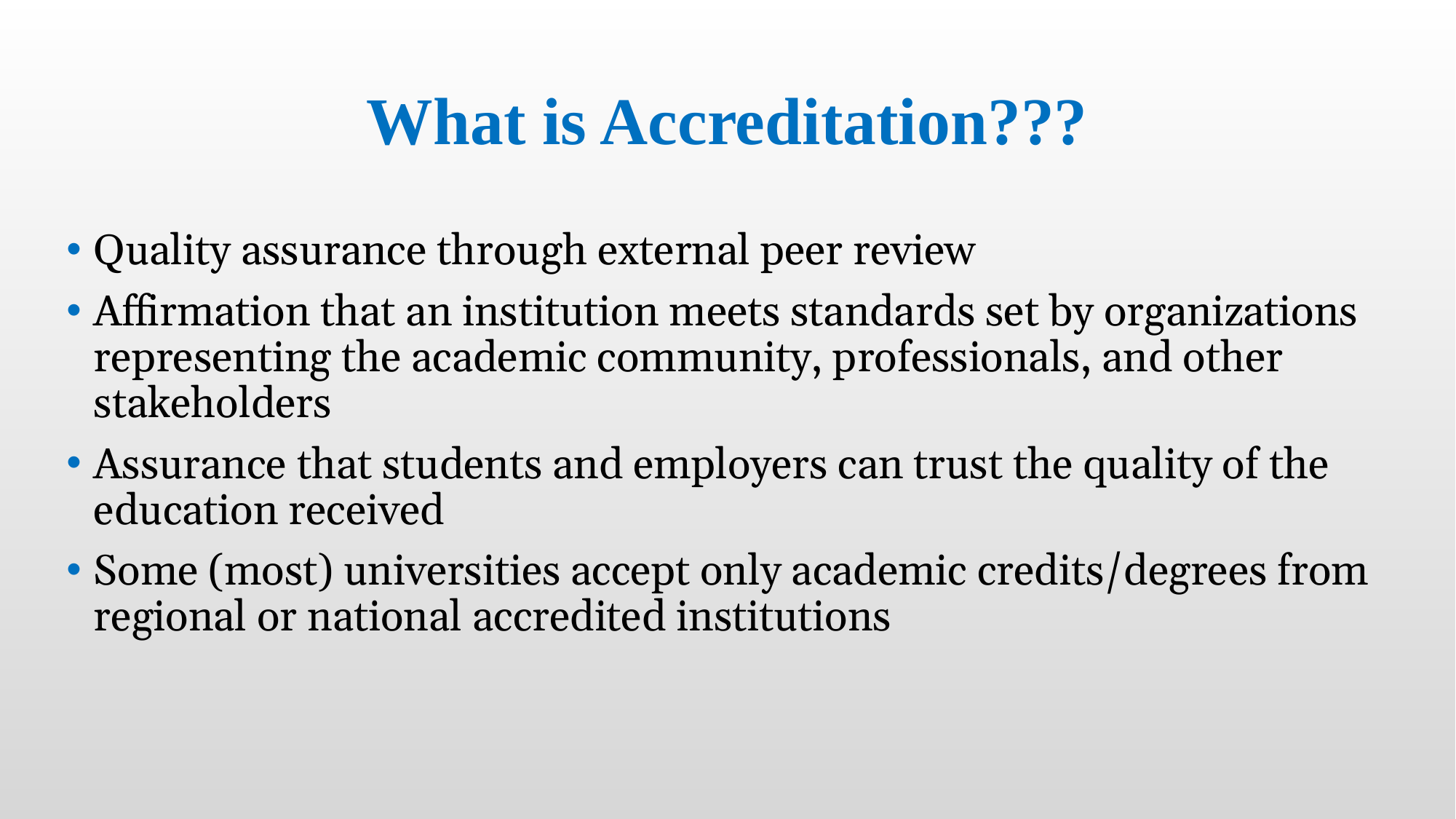

# What is Accreditation???
Quality assurance through external peer review
Affirmation that an institution meets standards set by organizations representing the academic community, professionals, and other stakeholders
Assurance that students and employers can trust the quality of the education received
Some (most) universities accept only academic credits/degrees from regional or national accredited institutions